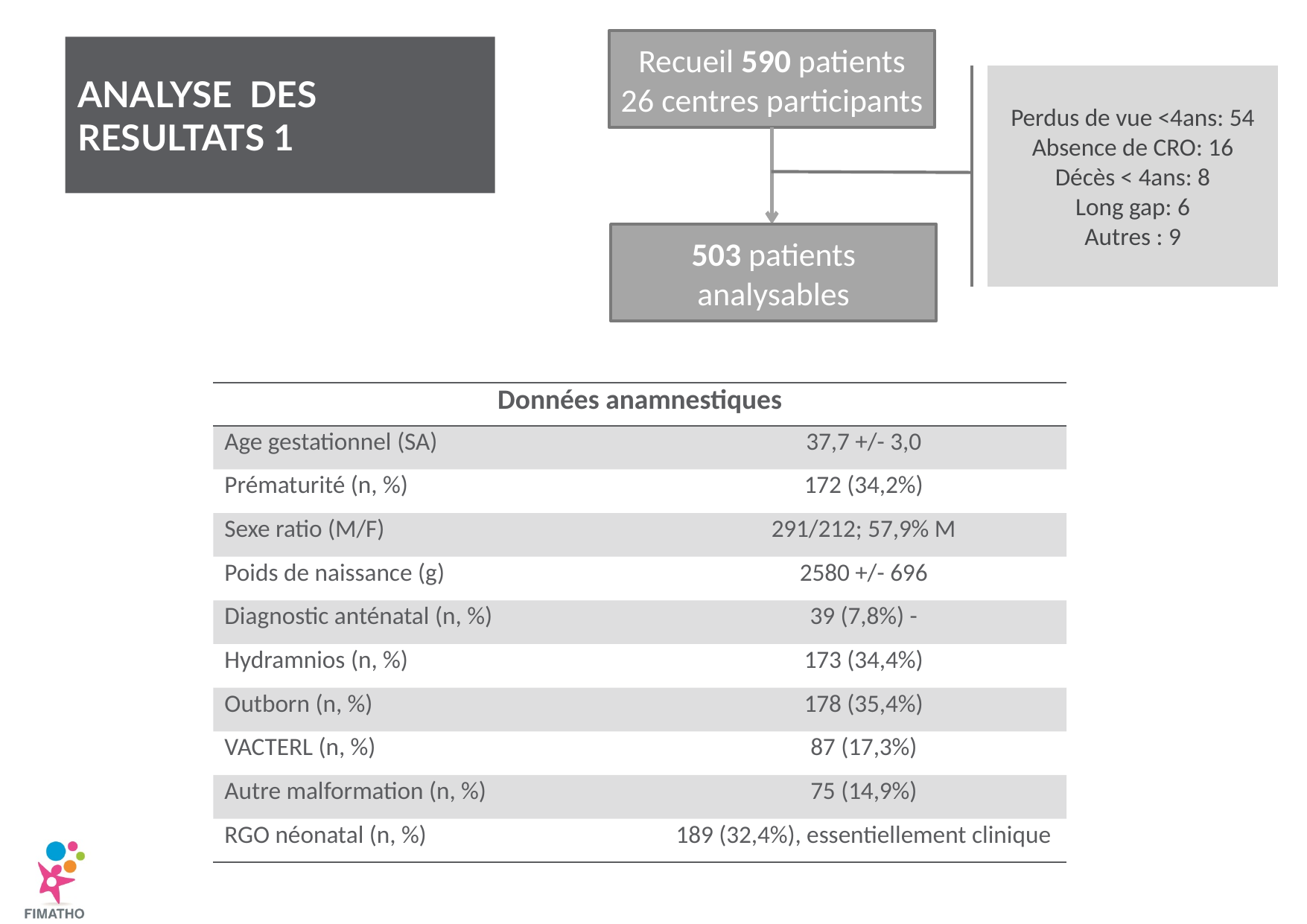

Recueil 590 patients
26 centres participants
Perdus de vue <4ans: 54
Absence de CRO: 16
Décès < 4ans: 8
Long gap: 6
Autres : 9
503 patients
analysables
# ANALYSE  des resultats 1
| Données anamnestiques |  |
| --- | --- |
| Age gestationnel (SA) | 37,7 +/- 3,0 |
| Prématurité (n, %) | 172 (34,2%) |
| Sexe ratio (M/F) | 291/212; 57,9% M |
| Poids de naissance (g) | 2580 +/- 696 |
| Diagnostic anténatal (n, %) | 39 (7,8%) - |
| Hydramnios (n, %) | 173 (34,4%) |
| Outborn (n, %) | 178 (35,4%) |
| VACTERL (n, %) | 87 (17,3%) |
| Autre malformation (n, %) | 75 (14,9%) |
| RGO néonatal (n, %) | 189 (32,4%), essentiellement clinique |